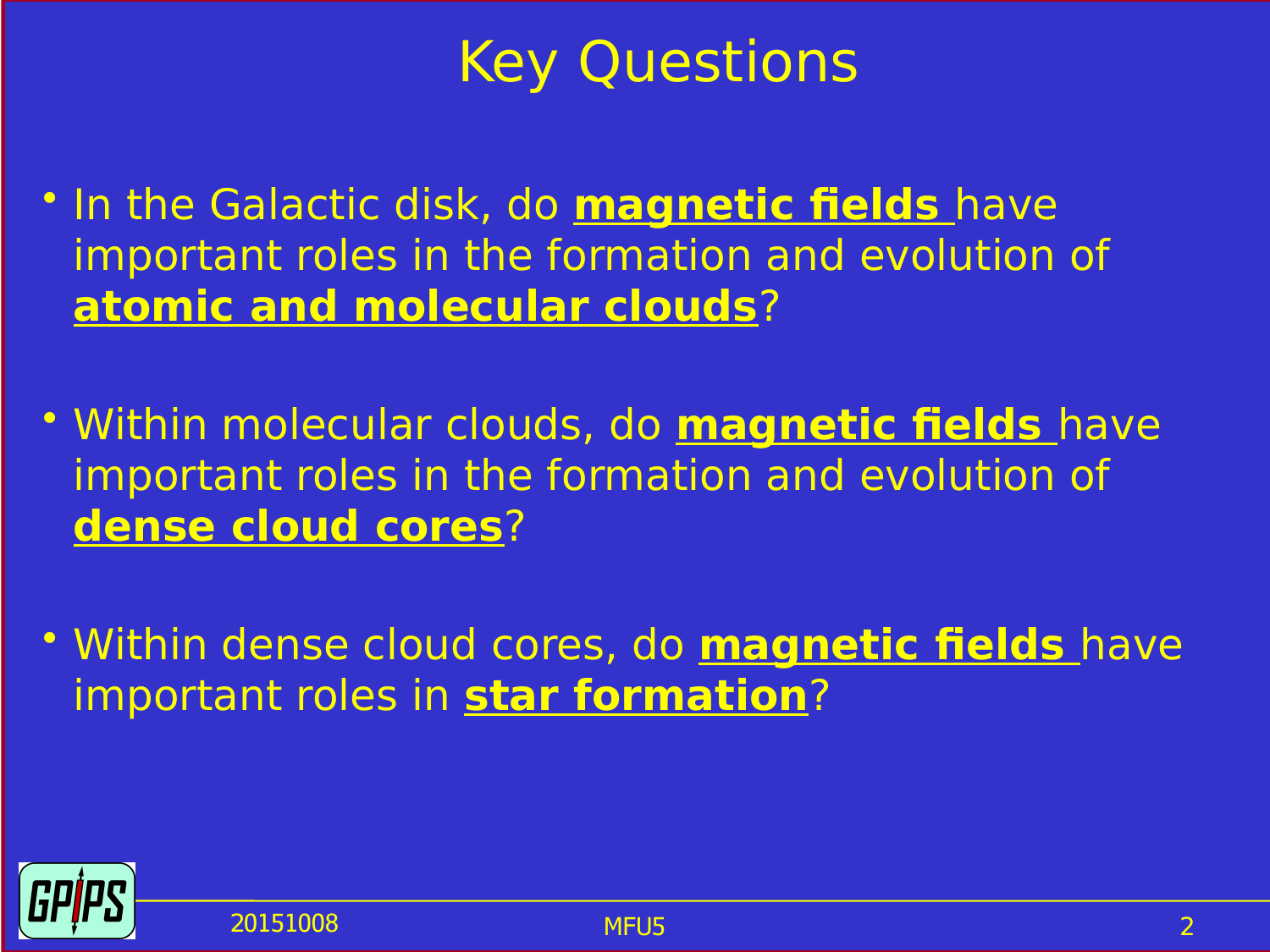

# Key Questions
In the Galactic disk, do magnetic fields have important roles in the formation and evolution of atomic and molecular clouds?

Within molecular clouds, do magnetic fields have important roles in the formation and evolution of dense cloud cores?

Within dense cloud cores, do magnetic fields have important roles in star formation?
20151008
MFU5
2